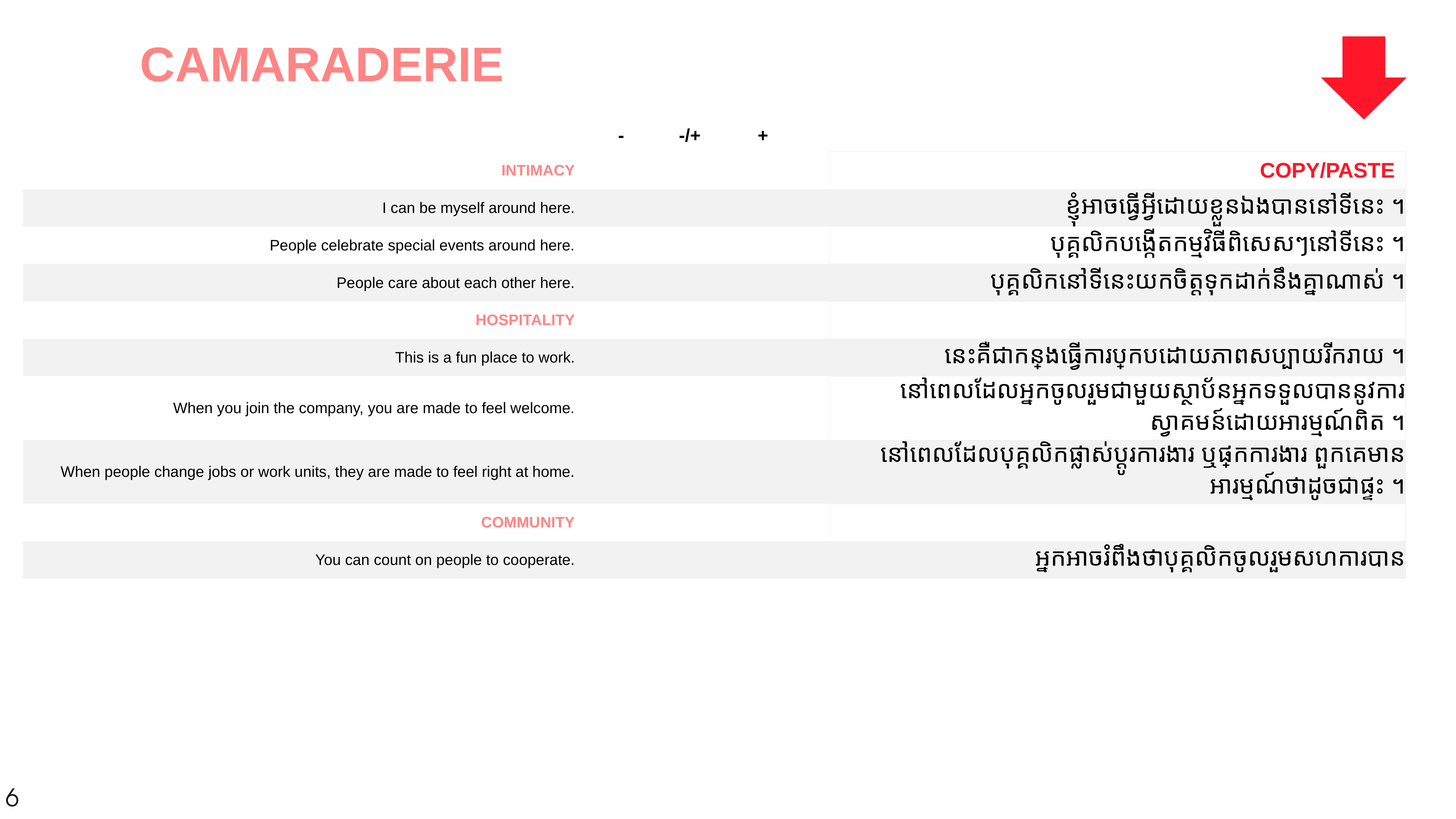

CAMARADERIE

|  | - | -/+ | + |  |  |
| --- | --- | --- | --- | --- | --- |
| INTIMACY |  |  |  |  | COPY/PASTE |
| I can be myself around here. |  |  |  |  | ខ្ញុំអាចធ្វើអ្វីដោយខ្លួនឯងបាននៅទីនេះ ។ |
| People celebrate special events around here. |  |  |  |  | បុគ្គលិកបង្កើតកម្មវិធីពិសេសៗនៅទីនេះ ។ |
| People care about each other here. |  |  |  |  | បុគ្គលិកនៅទីនេះយកចិត្ដទុកដាក់នឹងគ្នាណាស់ ។ |
| HOSPITALITY |  |  |  |  |  |
| This is a fun place to work. |  |  |  |  | នេះគឺជាកន្លែងធ្វើការប្រកបដោយភាពសប្បាយរីករាយ ។ |
| When you join the company, you are made to feel welcome. |  |  |  |  | នៅពេលដែលអ្នកចូលរួមជាមួយស្ថាប័នអ្នកទទួលបាននូវការស្វាគមន៍ដោយអារម្មណ៍ពិត ។ |
| When people change jobs or work units, they are made to feel right at home. |  |  |  |  | នៅពេលដែលបុគ្គលិកផ្លាស់ប្ដូរការងារ ឬផ្នែកការងារ ពួកគេមានអារម្មណ៍ថាដូចជាផ្ទះ ។ |
| COMMUNITY |  |  |  |  |  |
| You can count on people to cooperate. |  |  |  |  | អ្នកអាចរំពឹងថាបុគ្គលិកចូលរួមសហការបាន |
6